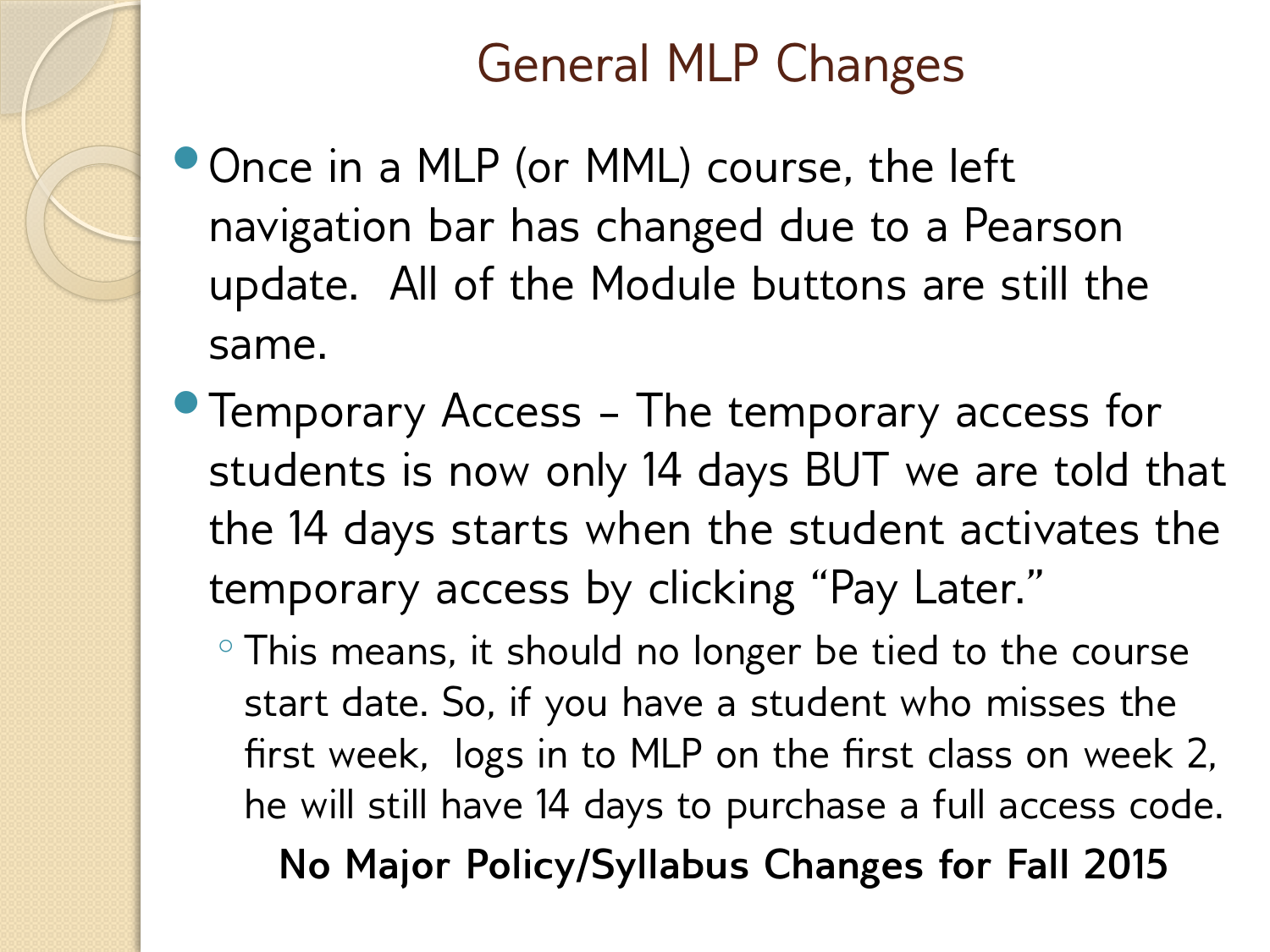

# General MLP Changes
Once in a MLP (or MML) course, the left navigation bar has changed due to a Pearson update.  All of the Module buttons are still the same.
Temporary Access – The temporary access for students is now only 14 days BUT we are told that the 14 days starts when the student activates the temporary access by clicking “Pay Later.”
This means, it should no longer be tied to the course start date. So, if you have a student who misses the first week,  logs in to MLP on the first class on week 2, he will still have 14 days to purchase a full access code.
No Major Policy/Syllabus Changes for Fall 2015